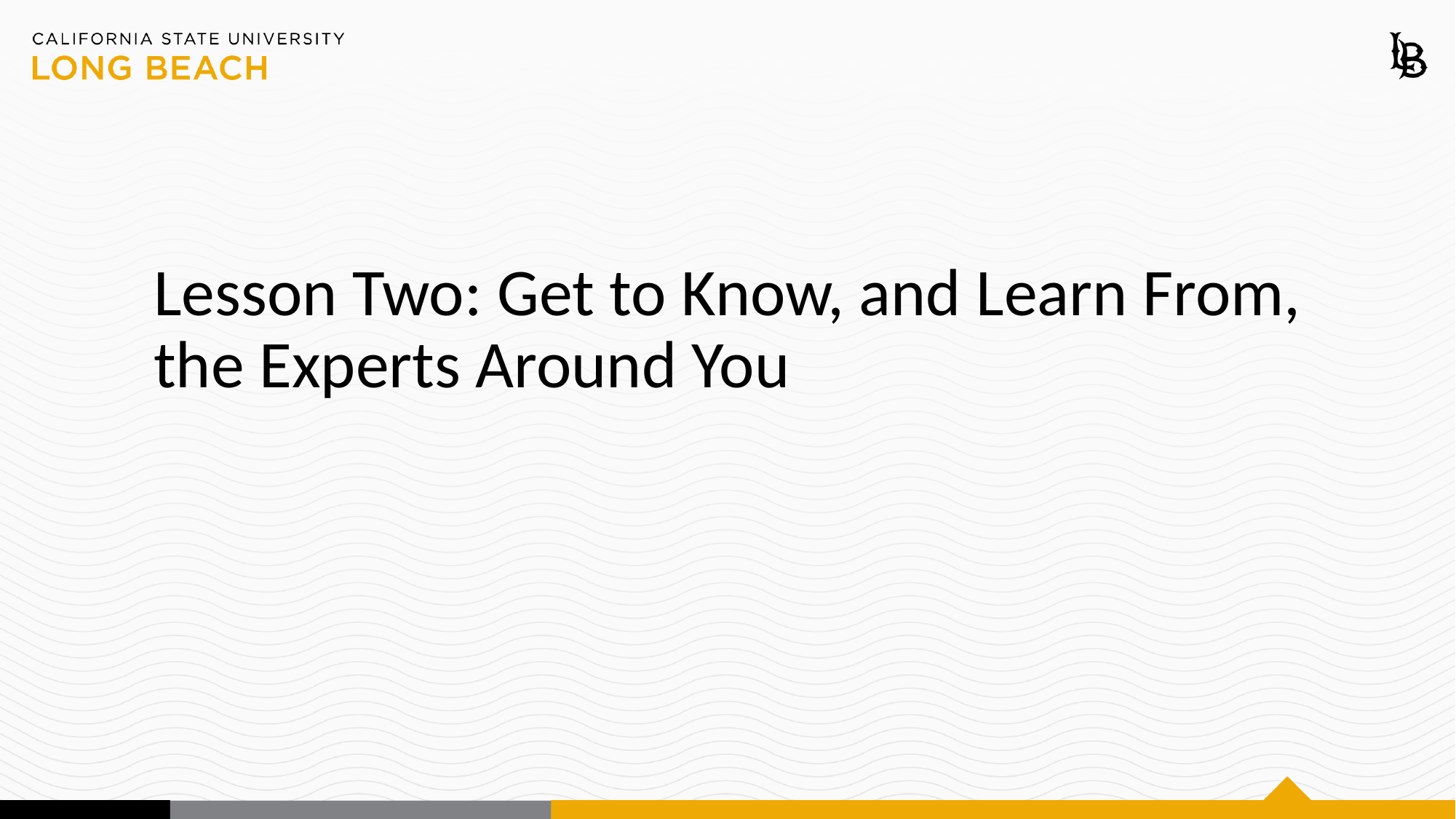

# Lesson Two: Get to Know, and Learn From, the Experts Around You